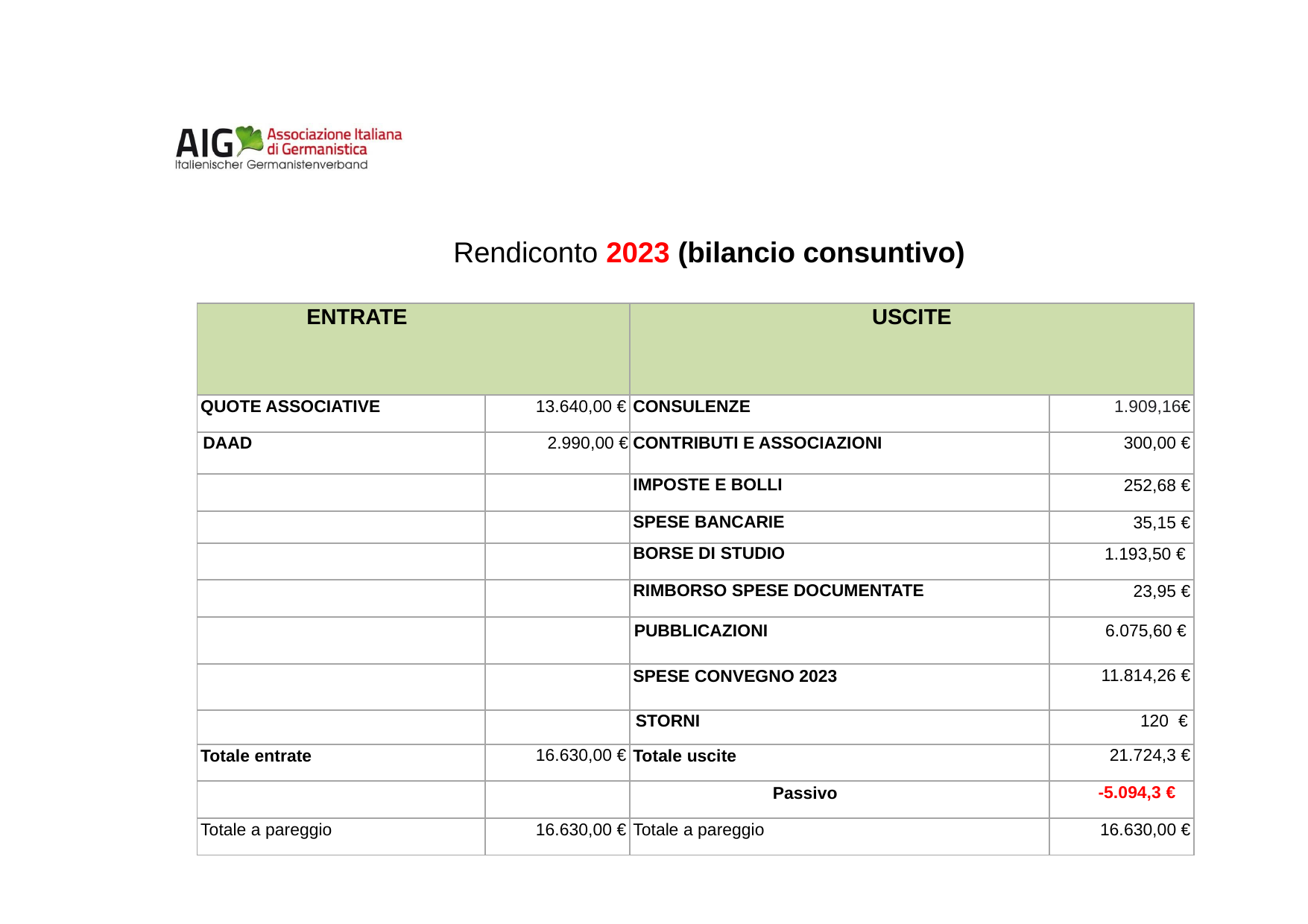

Rendiconto 2023 (bilancio consuntivo)
| ENTRATE |  | USCITE |  |
| --- | --- | --- | --- |
| QUOTE ASSOCIATIVE | 13.640,00 € | CONSULENZE | 1.909,16€ |
| DAAD | 2.990,00 € | CONTRIBUTI E ASSOCIAZIONI | 300,00 € |
|  |  | IMPOSTE E BOLLI | 252,68 € |
|  |  | SPESE BANCARIE | 35,15 € |
|  |  | BORSE DI STUDIO | 1.193,50 € |
|  |  | RIMBORSO SPESE DOCUMENTATE | 23,95 € |
|  |  | PUBBLICAZIONI | 6.075,60 € |
|  |  | SPESE CONVEGNO 2023 | 11.814,26 € |
|  |  | STORNI | 120 € |
| Totale entrate | 16.630,00 € | Totale uscite | 21.724,3 € |
|  |  | Passivo | -5.094,3 € |
| Totale a pareggio | 16.630,00 € | Totale a pareggio | 16.630,00 € |